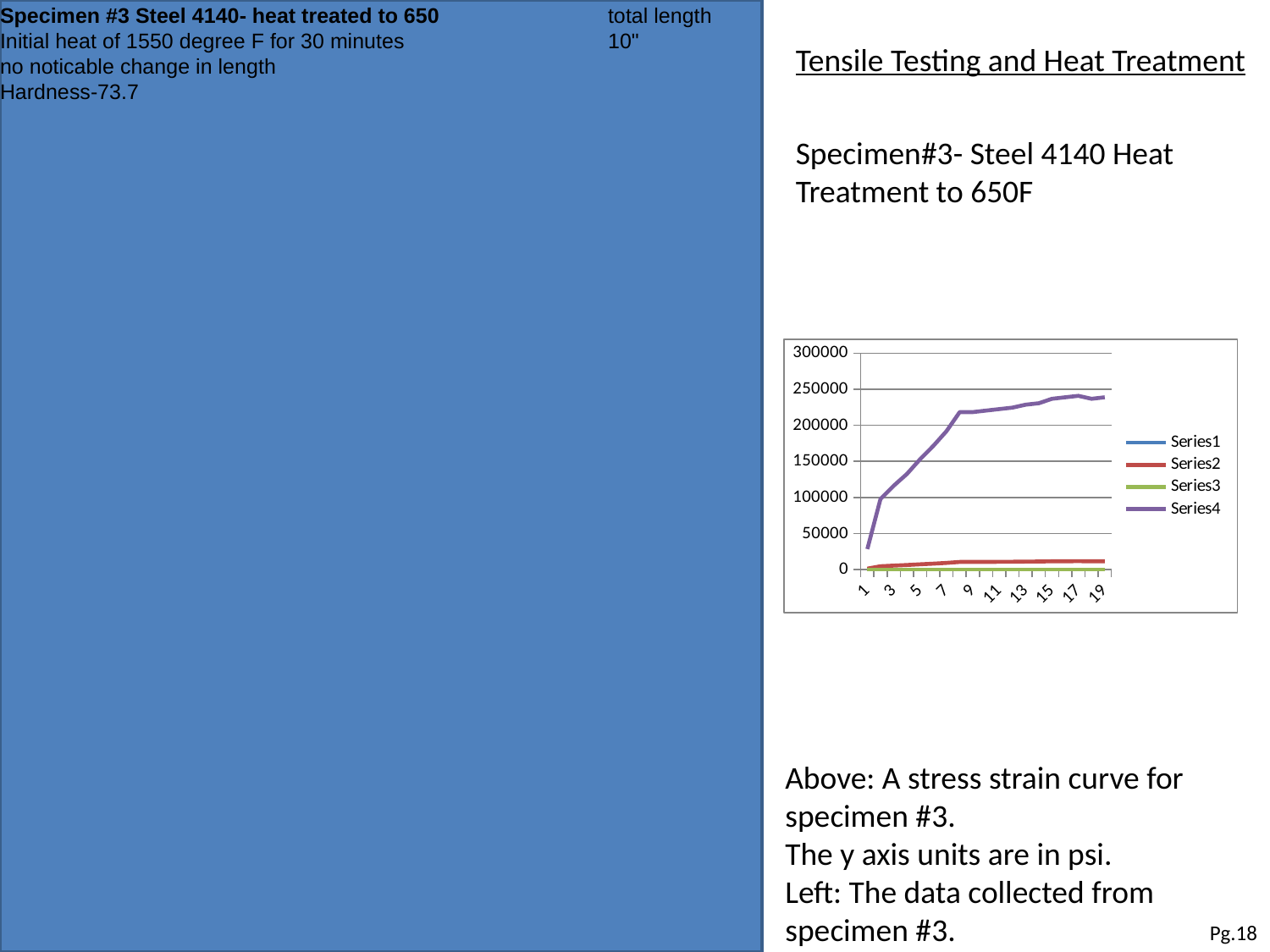

| Specimen #3 Steel 4140- heat treated to 650 |  |  |  | total length |
| --- | --- | --- | --- | --- |
| Initial heat of 1550 degree F for 30 minutes |  |  |  | 10" |
| no noticable change in length |  |  |  |  |
| Hardness-73.7 |  |  |  |  |
Tensile Testing and Heat Treatment
Specimen#3- Steel 4140 Heat Treatment to 650F

### Chart

| Category |  |  |  |  |
|---|---|---|---|---|
Above: A stress strain curve for specimen #3.
The y axis units are in psi.
Left: The data collected from specimen #3.
Pg.18